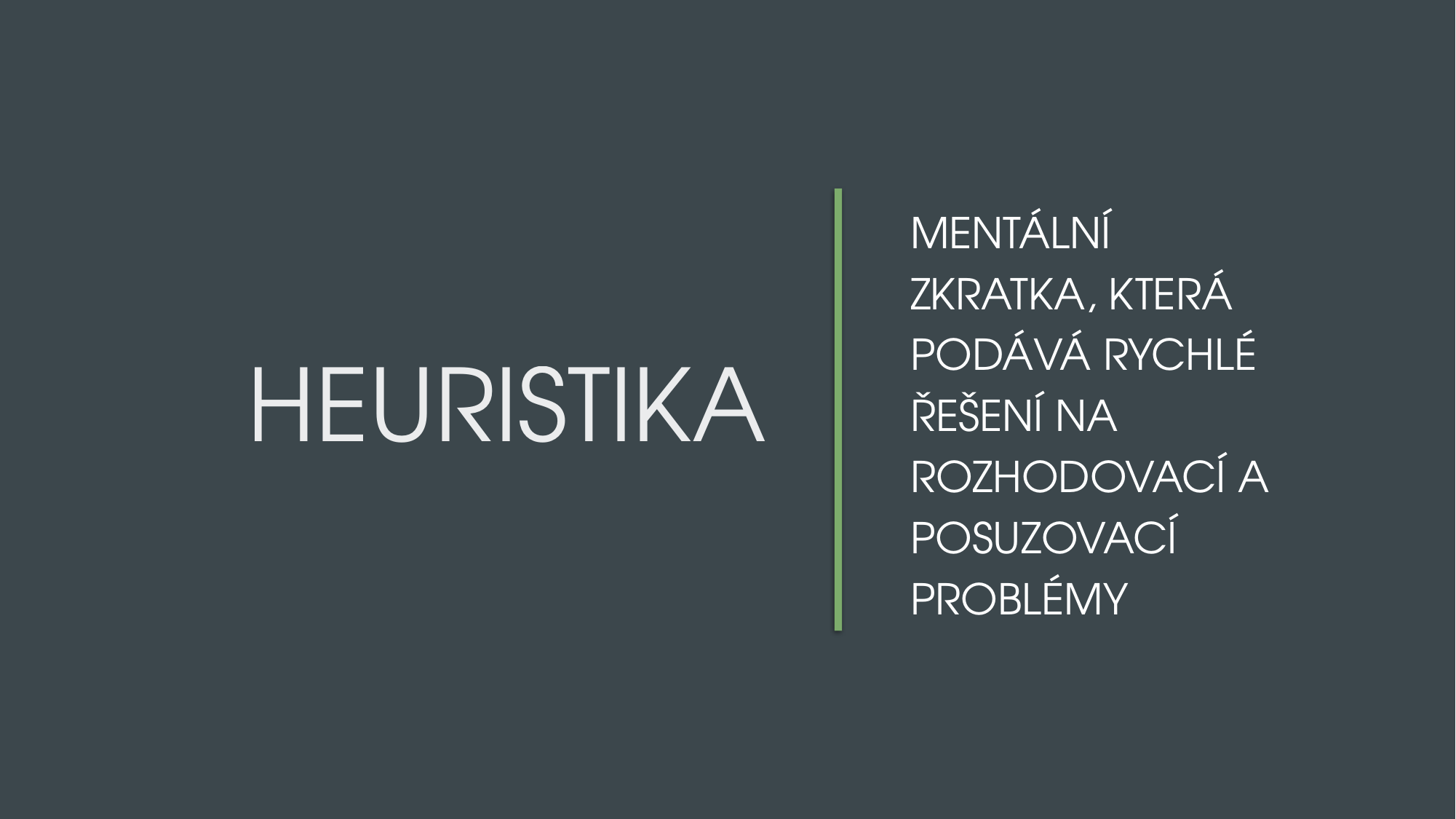

# Heuristika
Mentální zkratka, která podává rychlé řešení na rozhodovací a posuzovací problémy